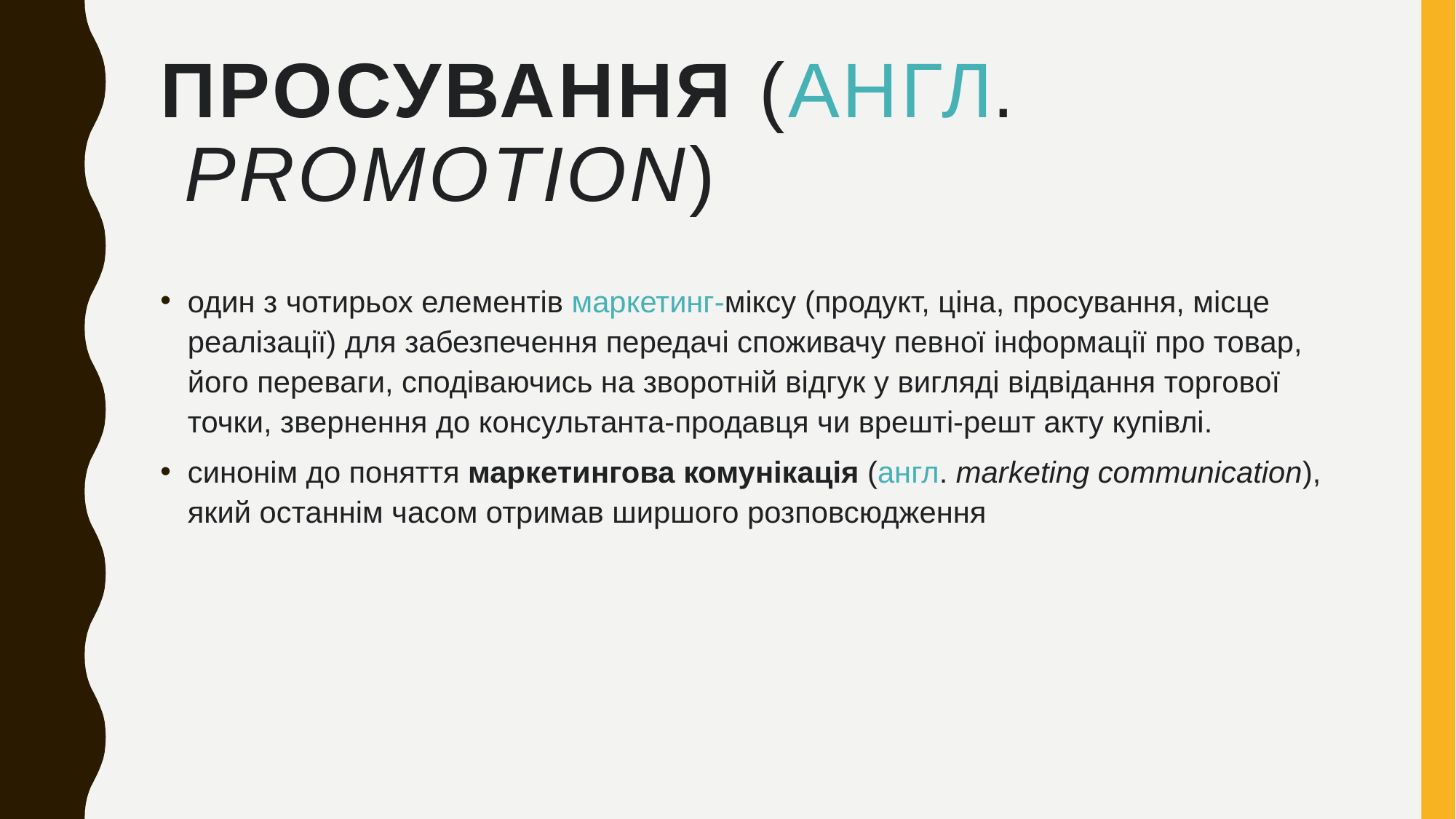

# Просування (англ. promotion)
один з чотирьох елементів маркетинг-міксу (продукт, ціна, просування, місце реалізації) для забезпечення передачі споживачу певної інформації про товар, його переваги, сподіваючись на зворотній відгук у вигляді відвідання торгової точки, звернення до консультанта-продавця чи врешті-решт акту купівлі.
синонім до поняття маркетингова комунікація (англ. marketing communication), який останнім часом отримав ширшого розповсюдження